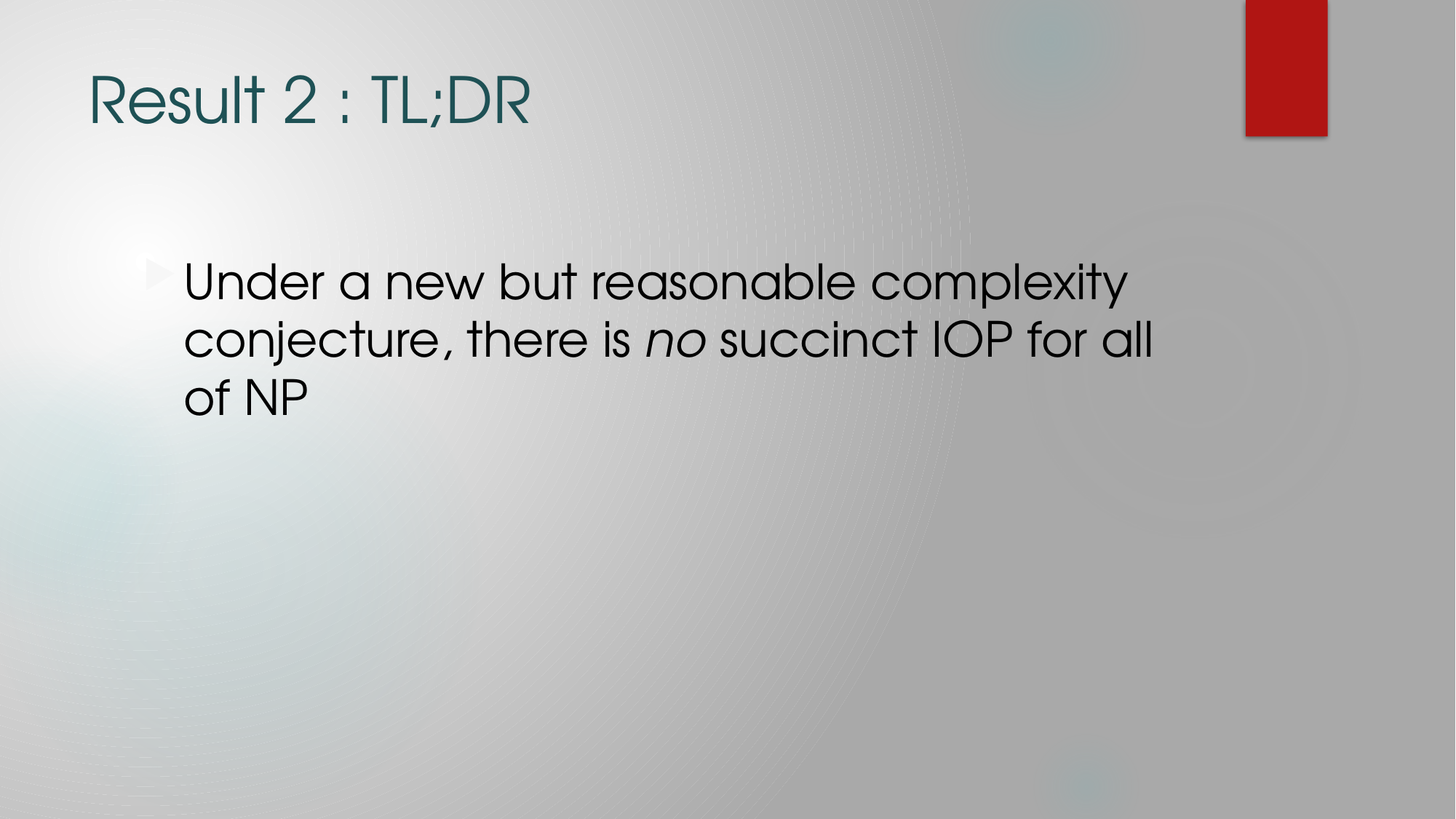

# Result 2 : TL;DR
Under a new but reasonable complexity conjecture, there is no succinct IOP for all of NP